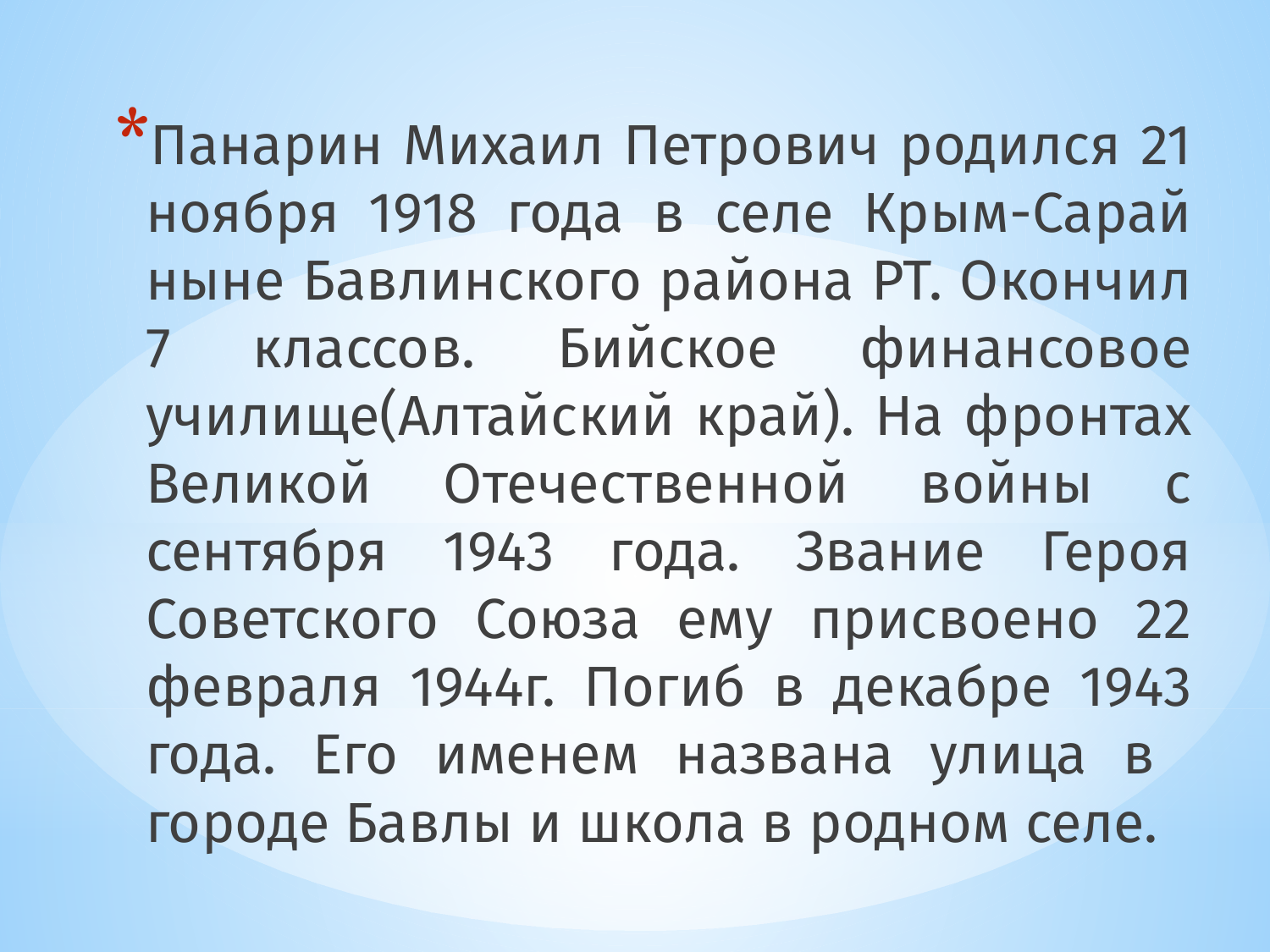

Панарин Михаил Петрович родился 21 ноября 1918 года в селе Крым-Сарай ныне Бавлинского района РТ. Окончил 7 классов. Бийское финансовое училище(Алтайский край). На фронтах Великой Отечественной войны с сентября 1943 года. Звание Героя Советского Союза ему присвоено 22 февраля 1944г. Погиб в декабре 1943 года. Его именем названа улица в  городе Бавлы и школа в родном селе.